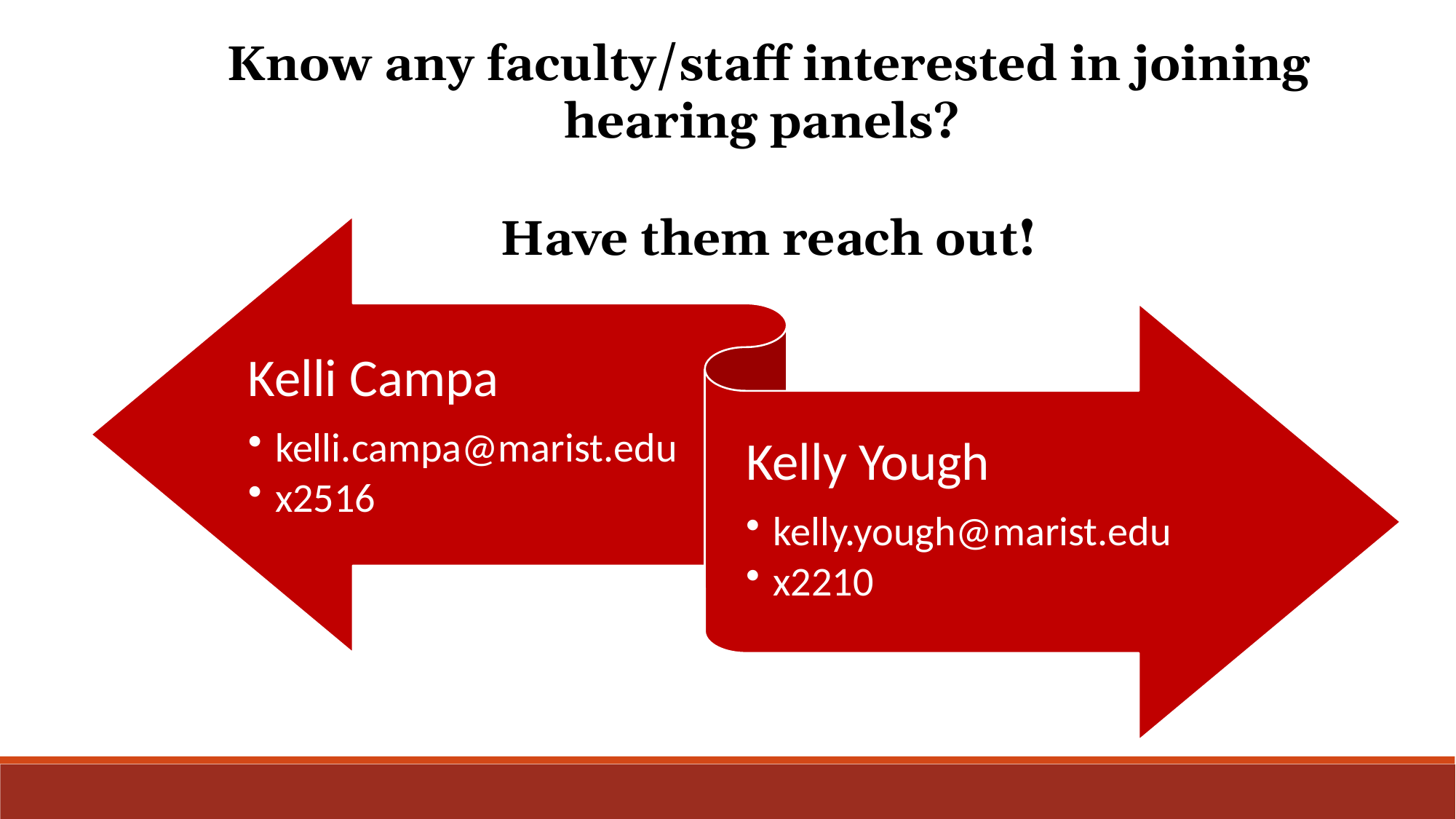

Know any faculty/staff interested in joining hearing panels?

Have them reach out!
Kelli Campa
kelli.campa@marist.edu
x2516
Kelly Yough
kelly.yough@marist.edu
x2210